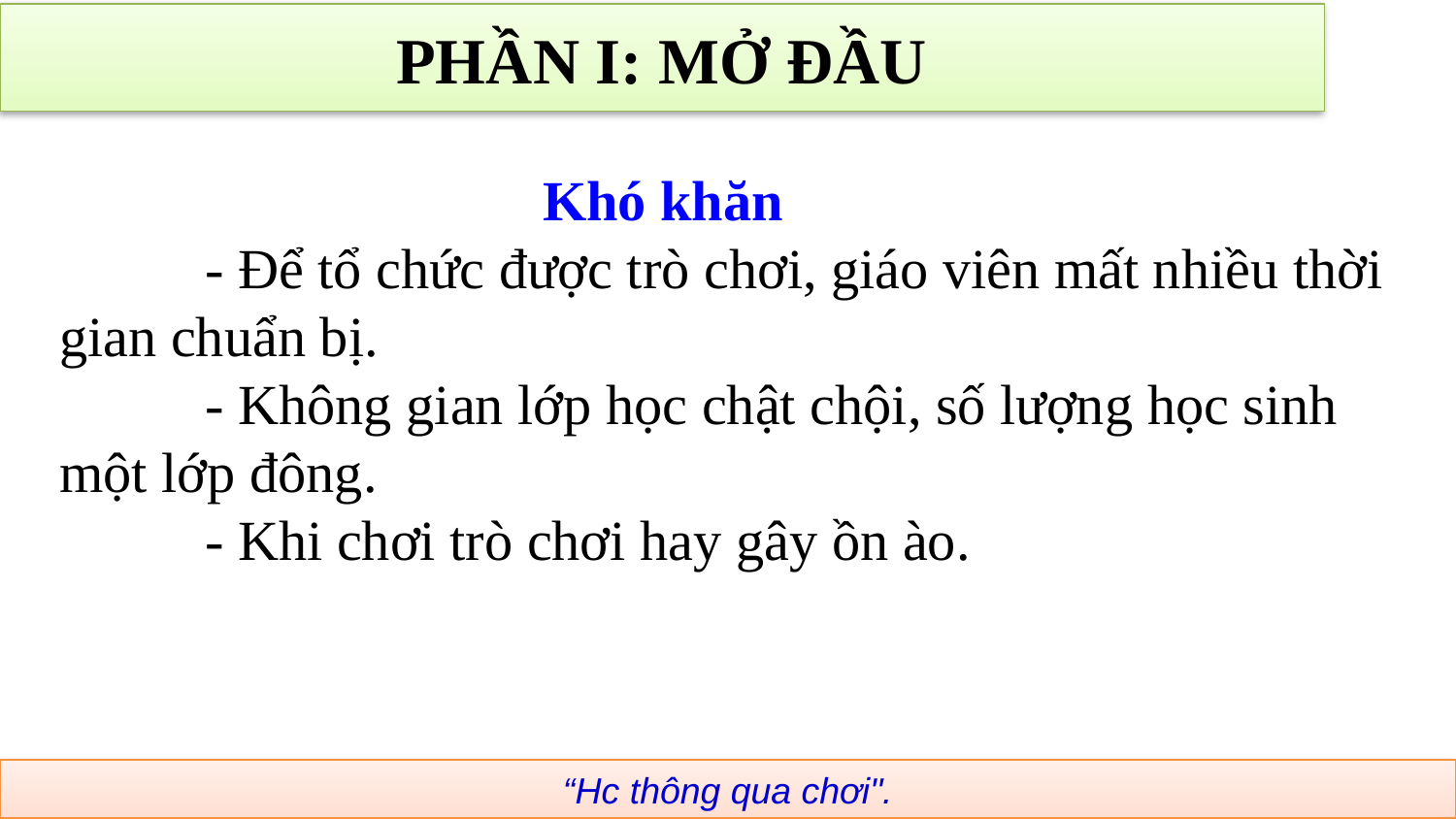

# PHẦN I: MỞ ĐẦU

	                        Khó khăn
	- Để tổ chức được trò chơi, giáo viên mất nhiều thời gian chuẩn bị.
	- Không gian lớp học chật chội, số lượng học sinh một lớp đông.
	- Khi chơi trò chơi hay gây ồn ào.
“Hc thông qua chơi".